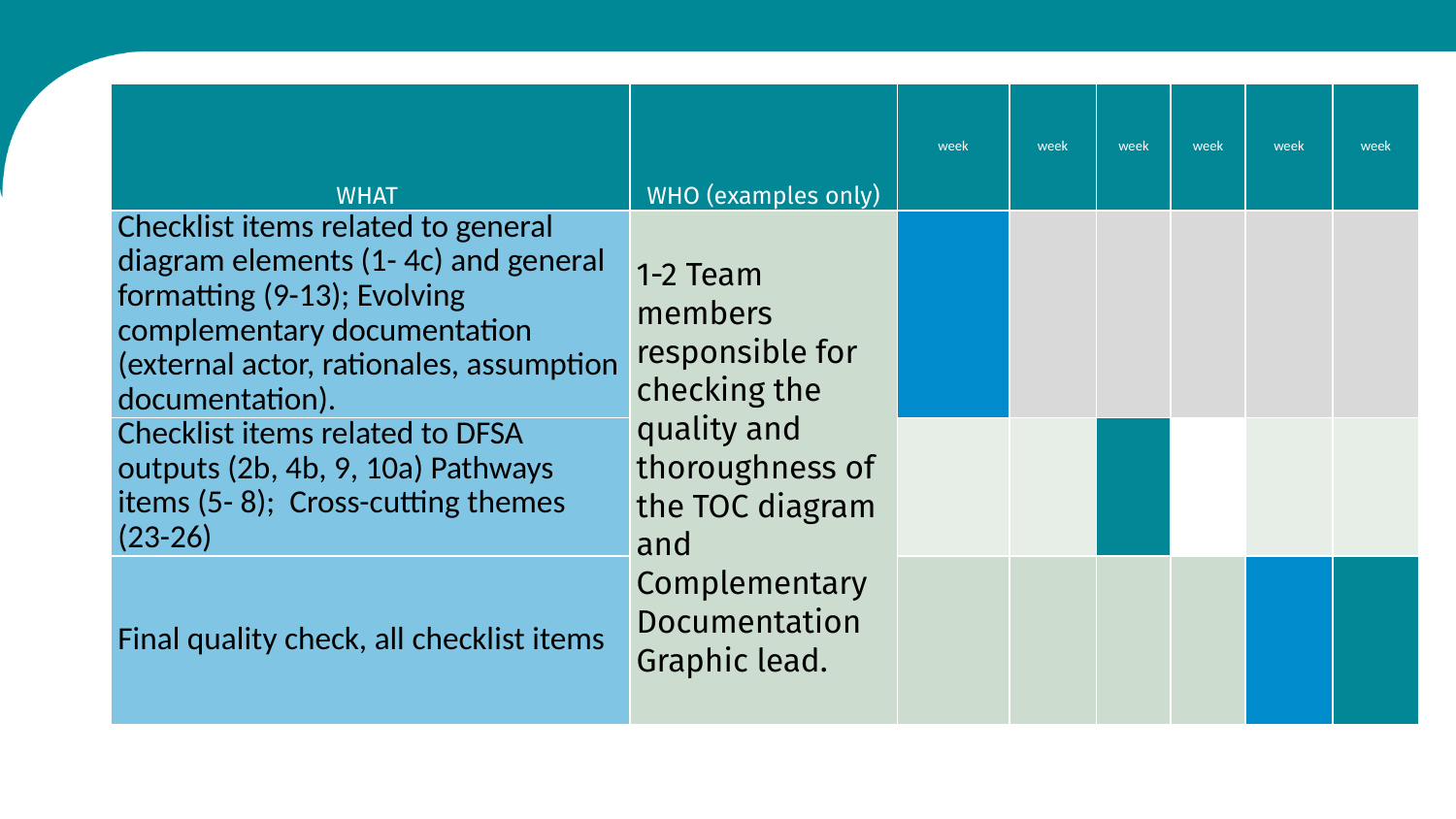

| WHAT | WHO (examples only) | week | week | week | week | week | week |
| --- | --- | --- | --- | --- | --- | --- | --- |
| Checklist items related to general diagram elements (1- 4c) and general formatting (9-13); Evolving complementary documentation (external actor, rationales, assumption documentation). | 1-2 Team members responsible for checking the quality and thoroughness of the TOC diagram and Complementary Documentation Graphic lead. |  |  |  |  |  |  |
| Checklist items related to DFSA outputs (2b, 4b, 9, 10a) Pathways items (5- 8); Cross-cutting themes (23-26) |  |  |  |  |  |  |  |
| Final quality check, all checklist items |  |  |  |  |  |  |  |
|  |  |  |  |  |  |  |  |